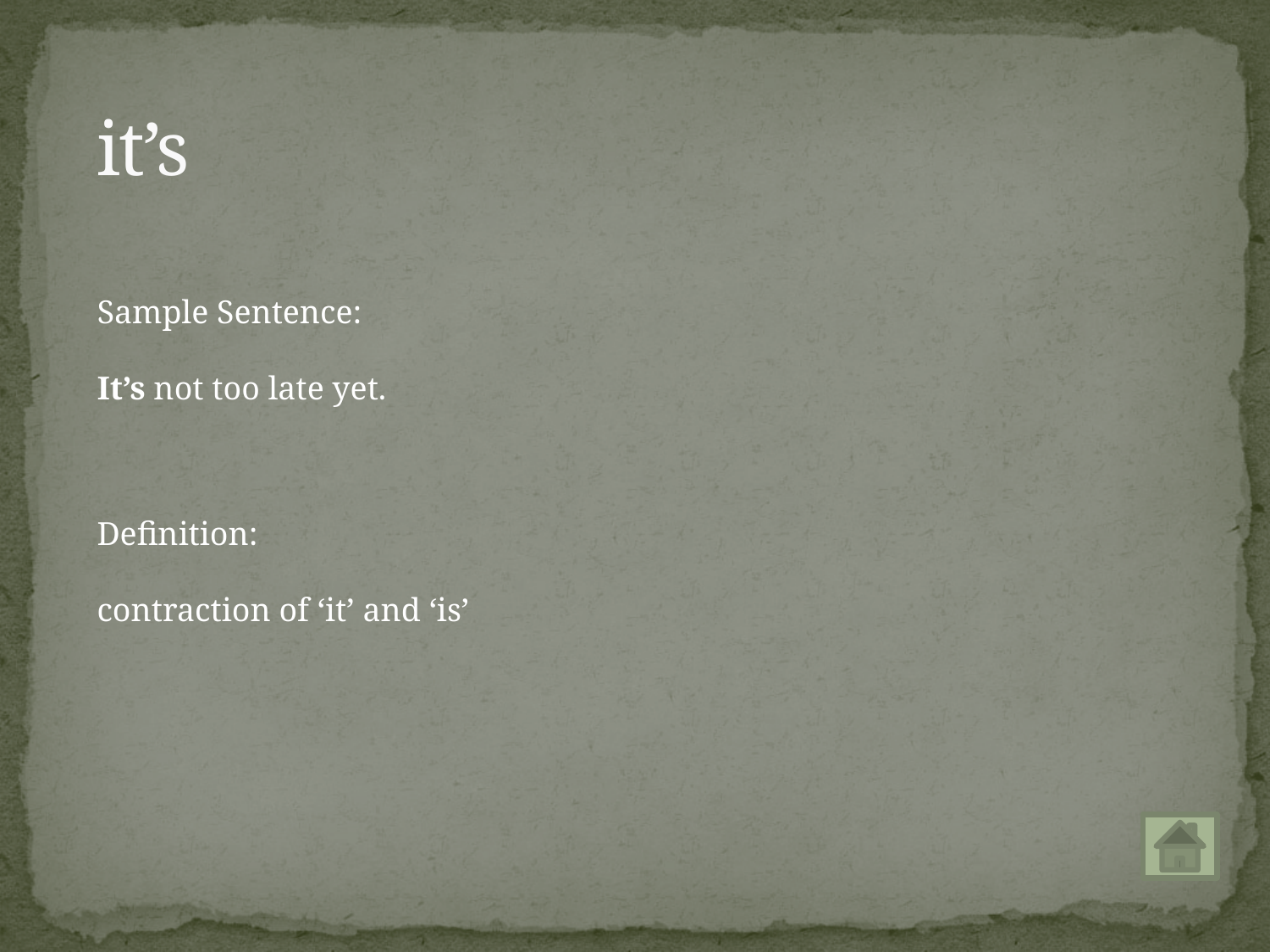

# it’s
Sample Sentence:

It’s not too late yet.
Definition:

contraction of ‘it’ and ‘is’